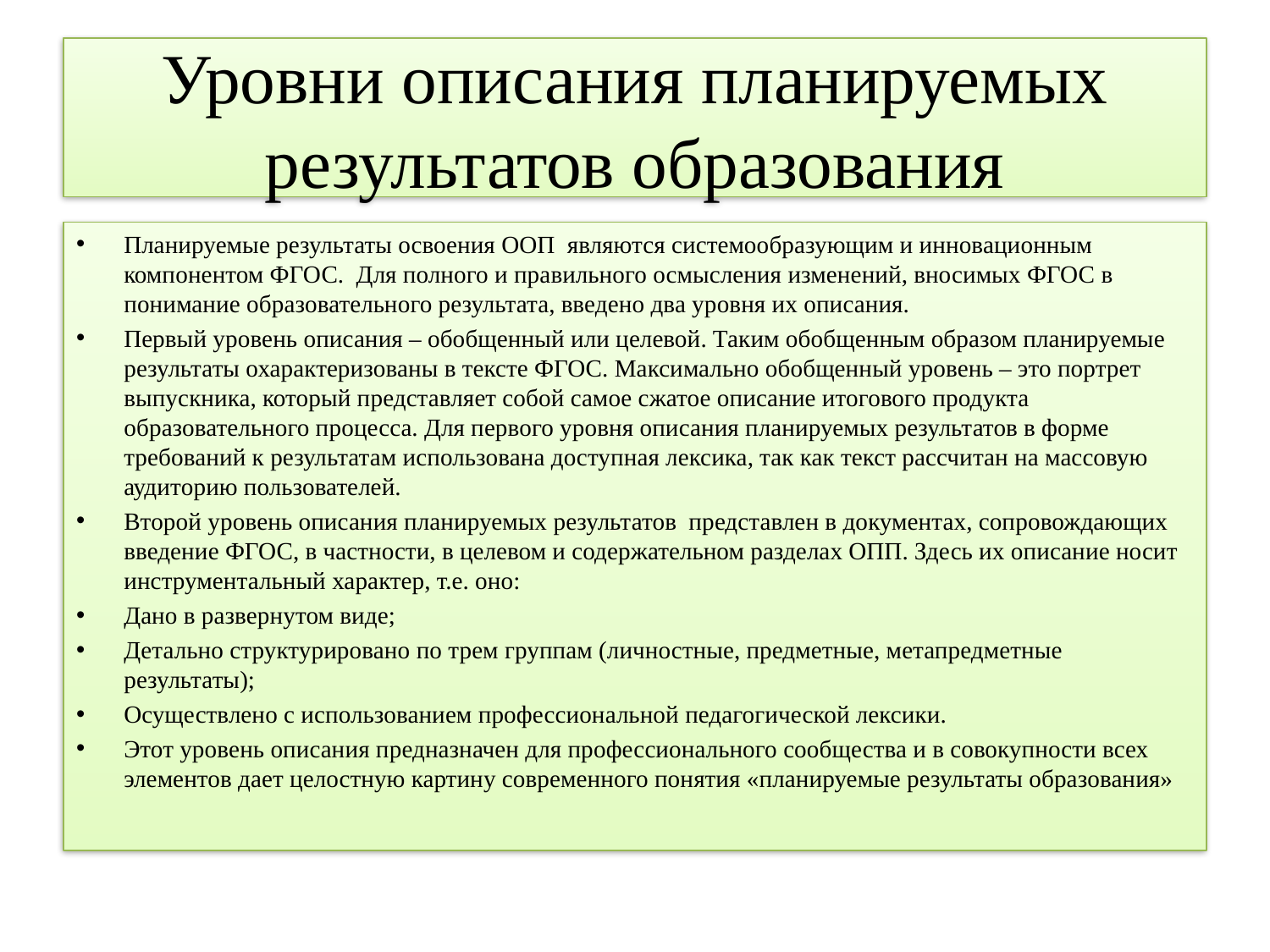

# Уровни описания планируемых результатов образования
Планируемые результаты освоения ООП  являются системообразующим и инновационным компонентом ФГОС.  Для полного и правильного осмысления изменений, вносимых ФГОС в понимание образовательного результата, введено два уровня их описания.
Первый уровень описания – обобщенный или целевой. Таким обобщенным образом планируемые результаты охарактеризованы в тексте ФГОС. Максимально обобщенный уровень – это портрет выпускника, который представляет собой самое сжатое описание итогового продукта образовательного процесса. Для первого уровня описания планируемых результатов в форме требований к результатам использована доступная лексика, так как текст рассчитан на массовую аудиторию пользователей.
Второй уровень описания планируемых результатов  представлен в документах, сопровождающих введение ФГОС, в частности, в целевом и содержательном разделах ОПП. Здесь их описание носит инструментальный характер, т.е. оно:
Дано в развернутом виде;
Детально структурировано по трем группам (личностные, предметные, метапредметные результаты);
Осуществлено с использованием профессиональной педагогической лексики.
Этот уровень описания предназначен для профессионального сообщества и в совокупности всех элементов дает целостную картину современного понятия «планируемые результаты образования»